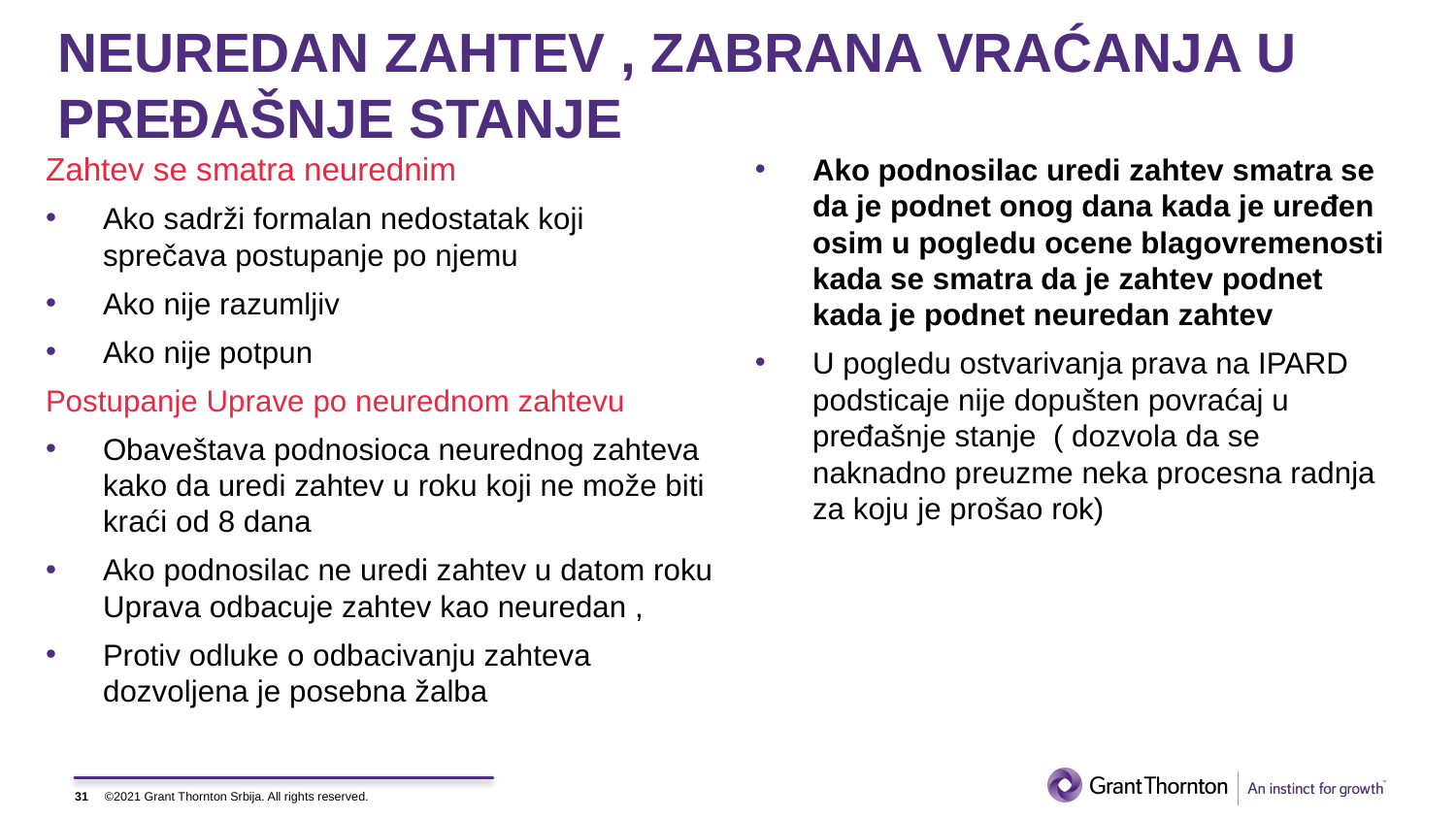

# NEUREDAN ZAHTEV , ZABRANA VRAĆANJA U PREĐAŠNJE STANJE
Zahtev se smatra neurednim
Ako sadrži formalan nedostatak koji sprečava postupanje po njemu
Ako nije razumljiv
Ako nije potpun
Postupanje Uprave po neurednom zahtevu
Obaveštava podnosioca neurednog zahteva kako da uredi zahtev u roku koji ne može biti kraći od 8 dana
Ako podnosilac ne uredi zahtev u datom roku Uprava odbacuje zahtev kao neuredan ,
Protiv odluke o odbacivanju zahteva dozvoljena je posebna žalba
Ako podnosilac uredi zahtev smatra se da je podnet onog dana kada je uređen osim u pogledu ocene blagovremenosti kada se smatra da je zahtev podnet kada je podnet neuredan zahtev
U pogledu ostvarivanja prava na IPARD podsticaje nije dopušten povraćaj u pređašnje stanje  ( dozvola da se naknadno preuzme neka procesna radnja za koju je prošao rok)

31